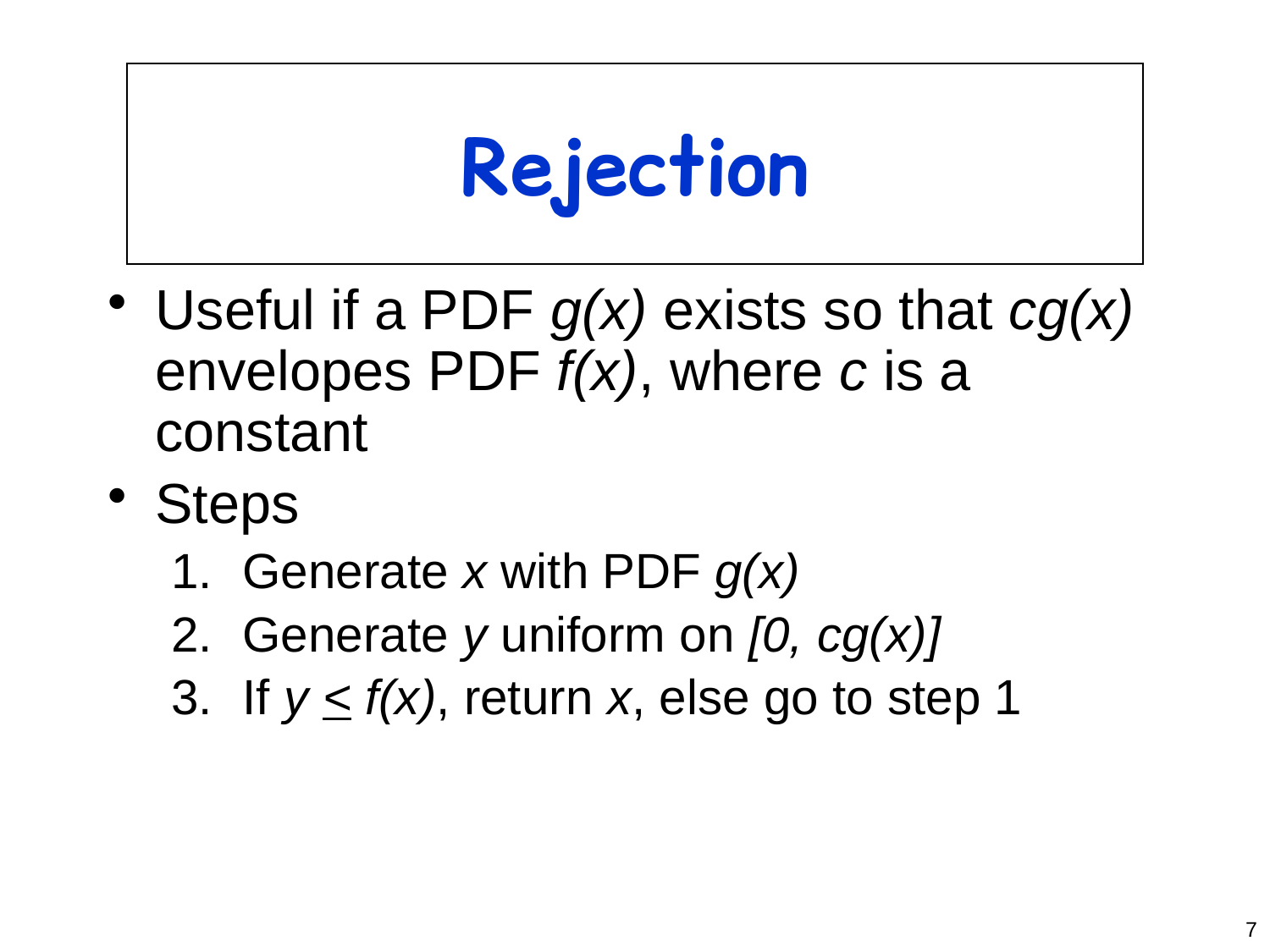

# Rejection
Useful if a PDF g(x) exists so that cg(x) envelopes PDF f(x), where c is a constant
Steps
Generate x with PDF g(x)
Generate y uniform on [0, cg(x)]
If y < f(x), return x, else go to step 1
7